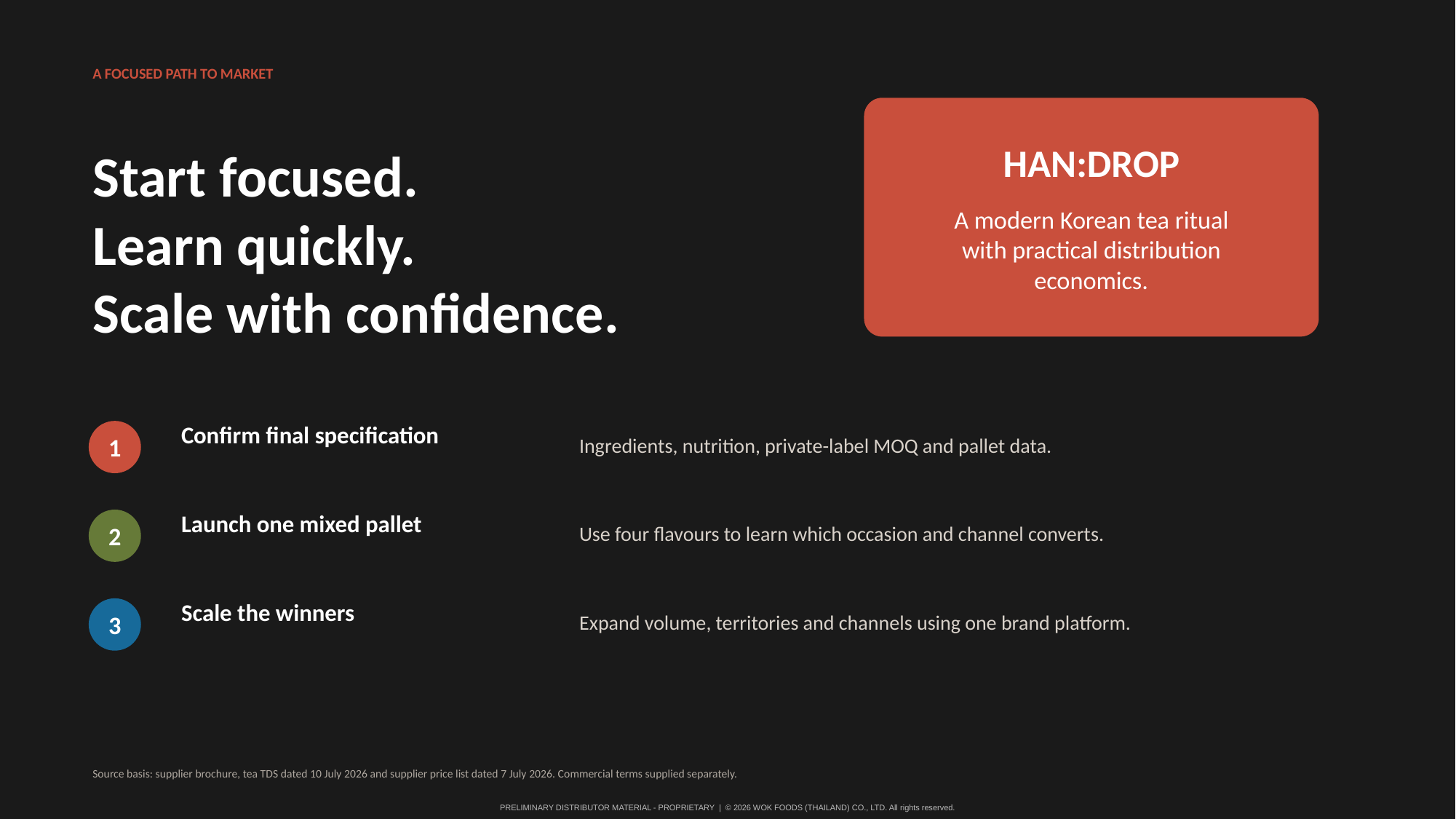

A FOCUSED PATH TO MARKET

Start focused.
Learn quickly.
Scale with confidence.
HAN:DROP
A modern Korean tea ritual
with practical distribution economics.
Confirm final specification
Ingredients, nutrition, private-label MOQ and pallet data.

1
Launch one mixed pallet
Use four flavours to learn which occasion and channel converts.

2
Scale the winners
Expand volume, territories and channels using one brand platform.

3
Source basis: supplier brochure, tea TDS dated 10 July 2026 and supplier price list dated 7 July 2026. Commercial terms supplied separately.
PRELIMINARY DISTRIBUTOR MATERIAL - PROPRIETARY  |  © 2026 WOK FOODS (THAILAND) CO., LTD. All rights reserved.